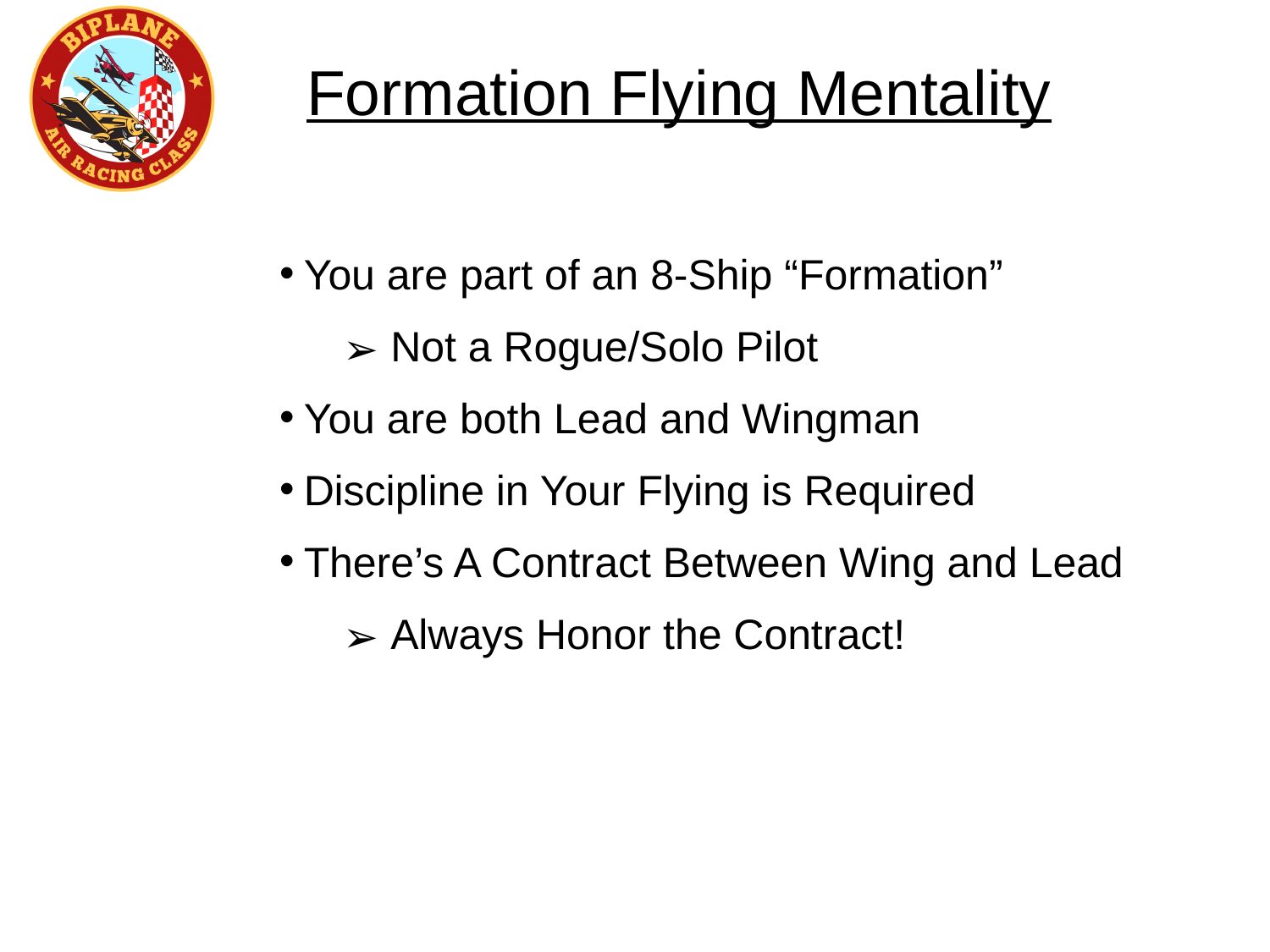

Formation Flying Mentality

You are part of an 8-Ship “Formation”
Not a Rogue/Solo Pilot
You are both Lead and Wingman
Discipline in Your Flying is Required
There’s A Contract Between Wing and Lead
Always Honor the Contract!